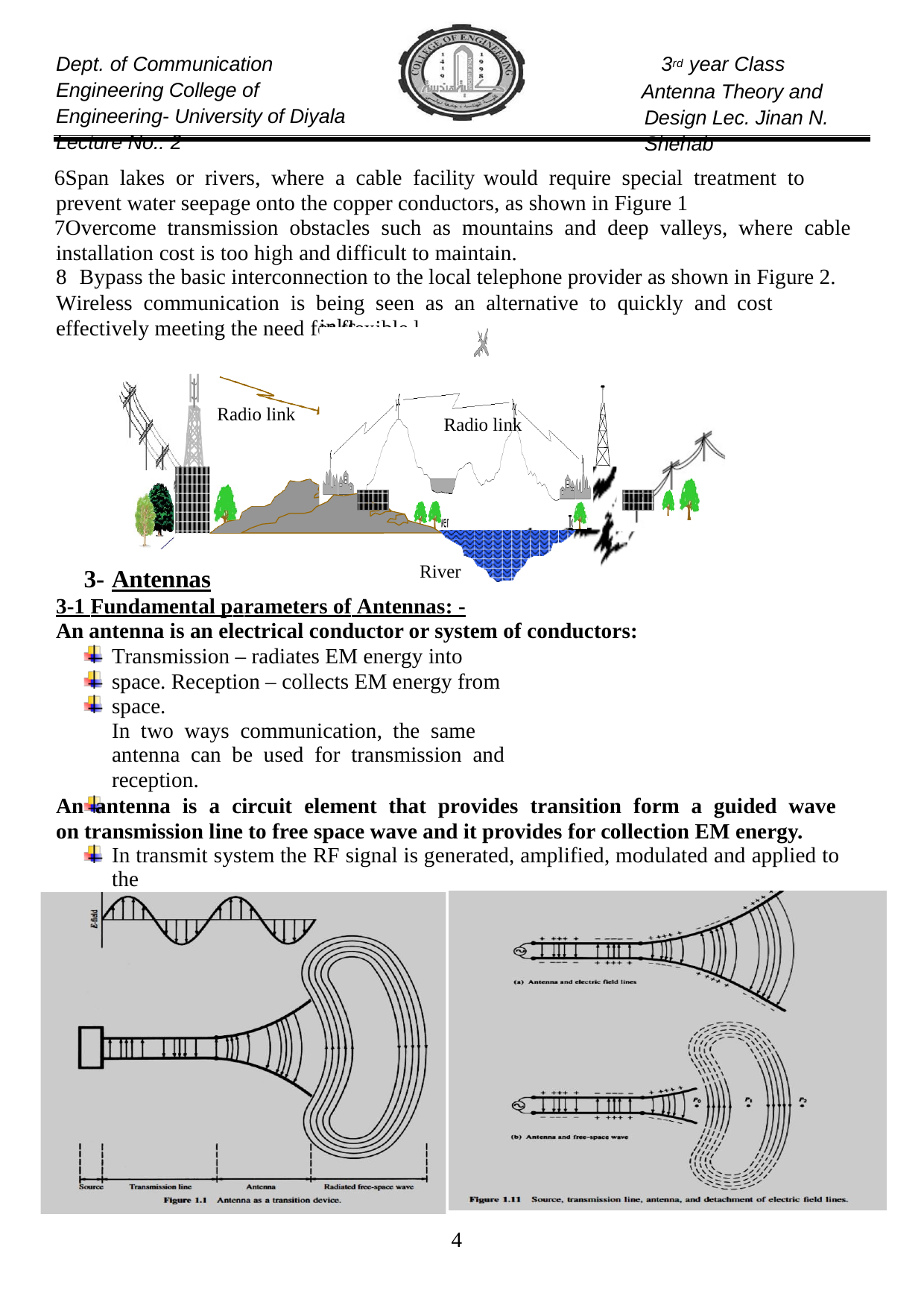

Dept. of Communication Engineering College of Engineering- University of Diyala Lecture No.: 2
3rd  year Class
Antenna Theory and Design Lec. Jinan N. Shehab

Span  lakes  or  rivers,  where  a  cable  facility would  require  special  treatment  to  prevent water seepage onto the copper conductors, as shown in Figure 1
Overcome  transmission  obstacles  such  as  mountains  and  deep  valleys,  where  cable installation cost is too high and difficult to maintain.
Bypass the basic interconnection to the local telephone provider as shown in Figure 2.
Wireless  communication  is  being  seen  as  an  alternative  to  quickly  and  cost  effectively meeting the need for flexible l
inks.

Radio link

Radio link

River

3- Antennas
3-1 Fundamental parameters of Antennas: -
An antenna is an electrical conductor or system of conductors:
Transmission – radiates EM energy into space. Reception – collects EM energy from space.
In  two  ways  communication,  the  same  antenna  can  be  used  for  transmission  and
reception.
An  antenna  is  a  circuit  element  that  provides  transition  form  a  guided  wave  on transmission line to free space wave and it provides for collection EM energy.
In transmit system the RF signal is generated, amplified, modulated and applied to the
antenna.
In receive system the antenna collects EM waves.

4